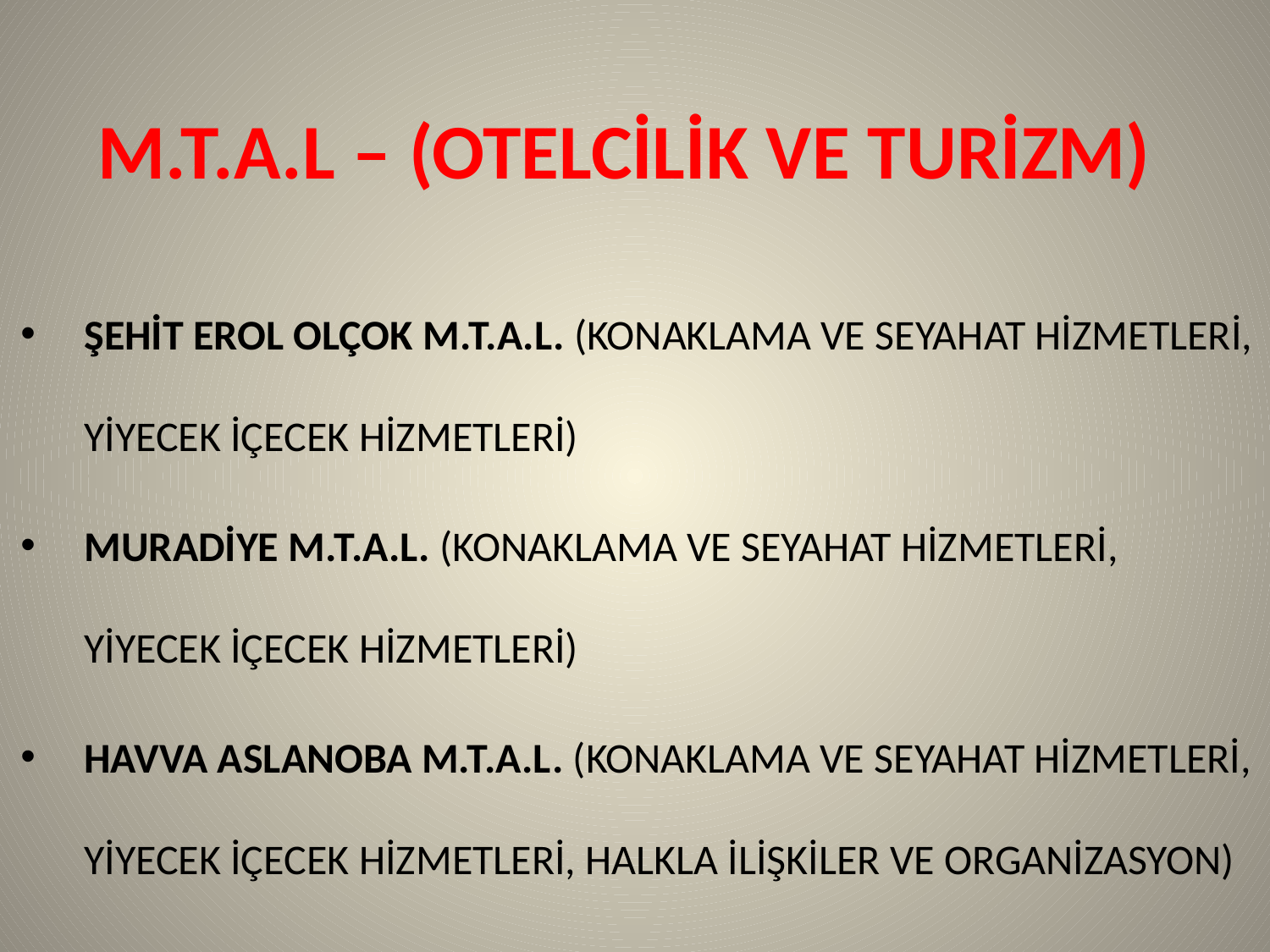

# M.T.A.L – (OTELCİLİK VE TURİZM)
ŞEHİT EROL OLÇOK M.T.A.L. (KONAKLAMA VE SEYAHAT HİZMETLERİ, YİYECEK İÇECEK HİZMETLERİ)
MURADİYE M.T.A.L. (KONAKLAMA VE SEYAHAT HİZMETLERİ, YİYECEK İÇECEK HİZMETLERİ)
HAVVA ASLANOBA M.T.A.L. (KONAKLAMA VE SEYAHAT HİZMETLERİ, YİYECEK İÇECEK HİZMETLERİ, HALKLA İLİŞKİLER VE ORGANİZASYON)